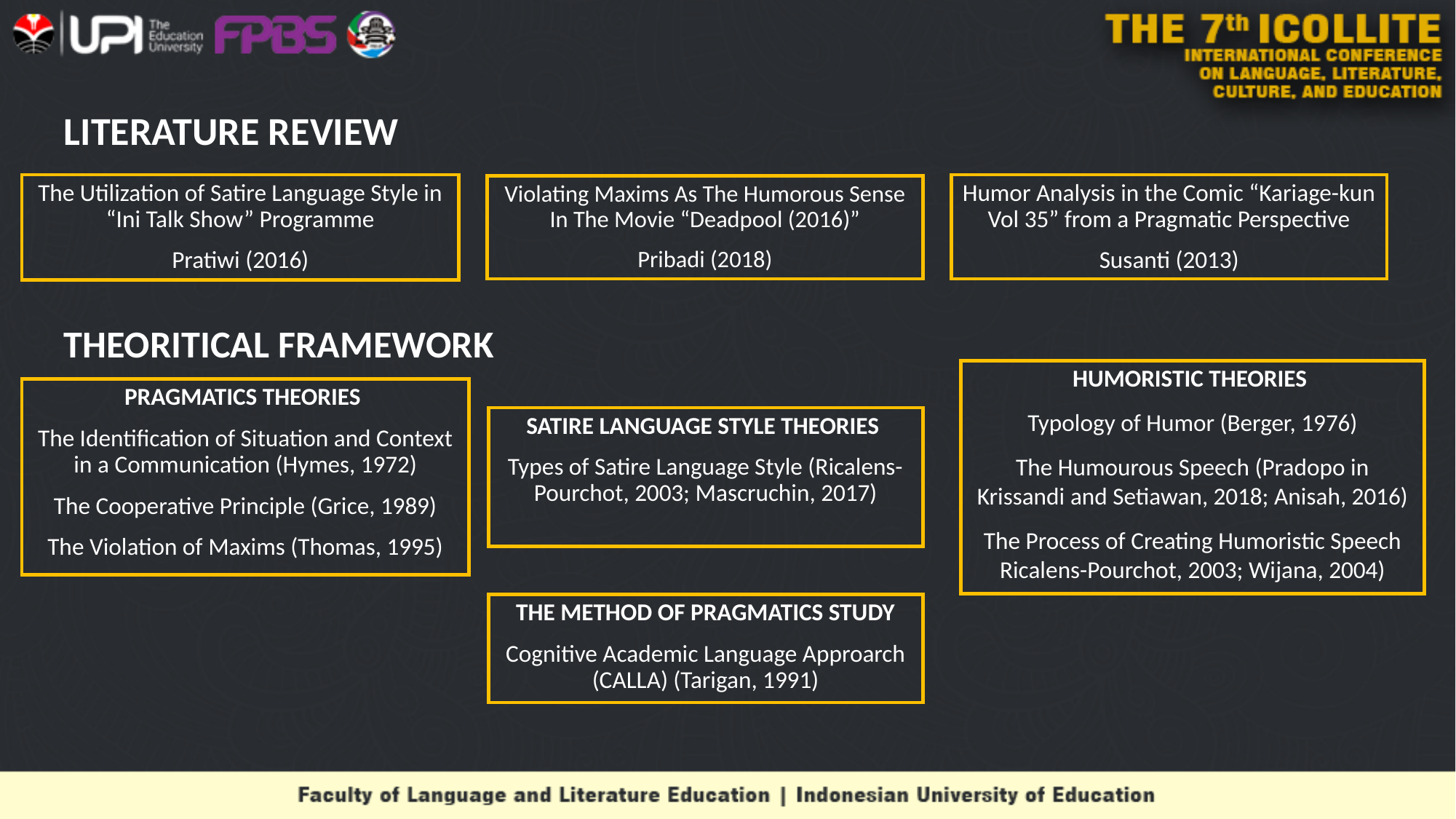

# LITERATURE REVIEW
The Utilization of Satire Language Style in “Ini Talk Show” Programme
Pratiwi (2016)
Humor Analysis in the Comic “Kariage-kun Vol 35” from a Pragmatic Perspective
Susanti (2013)
Violating Maxims As The Humorous Sense In The Movie “Deadpool (2016)”
Pribadi (2018)
THEORITICAL FRAMEWORK
HUMORISTIC THEORIES
Typology of Humor (Berger, 1976)
The Humourous Speech (Pradopo in Krissandi and Setiawan, 2018; Anisah, 2016)
The Process of Creating Humoristic Speech Ricalens-Pourchot, 2003; Wijana, 2004)
PRAGMATICS THEORIES
The Identification of Situation and Context in a Communication (Hymes, 1972)
The Cooperative Principle (Grice, 1989)
The Violation of Maxims (Thomas, 1995)

SATIRE LANGUAGE STYLE THEORIES
Types of Satire Language Style (Ricalens-Pourchot, 2003; Mascruchin, 2017)

THE METHOD OF PRAGMATICS STUDY
Cognitive Academic Language Approarch (CALLA) (Tarigan, 1991)